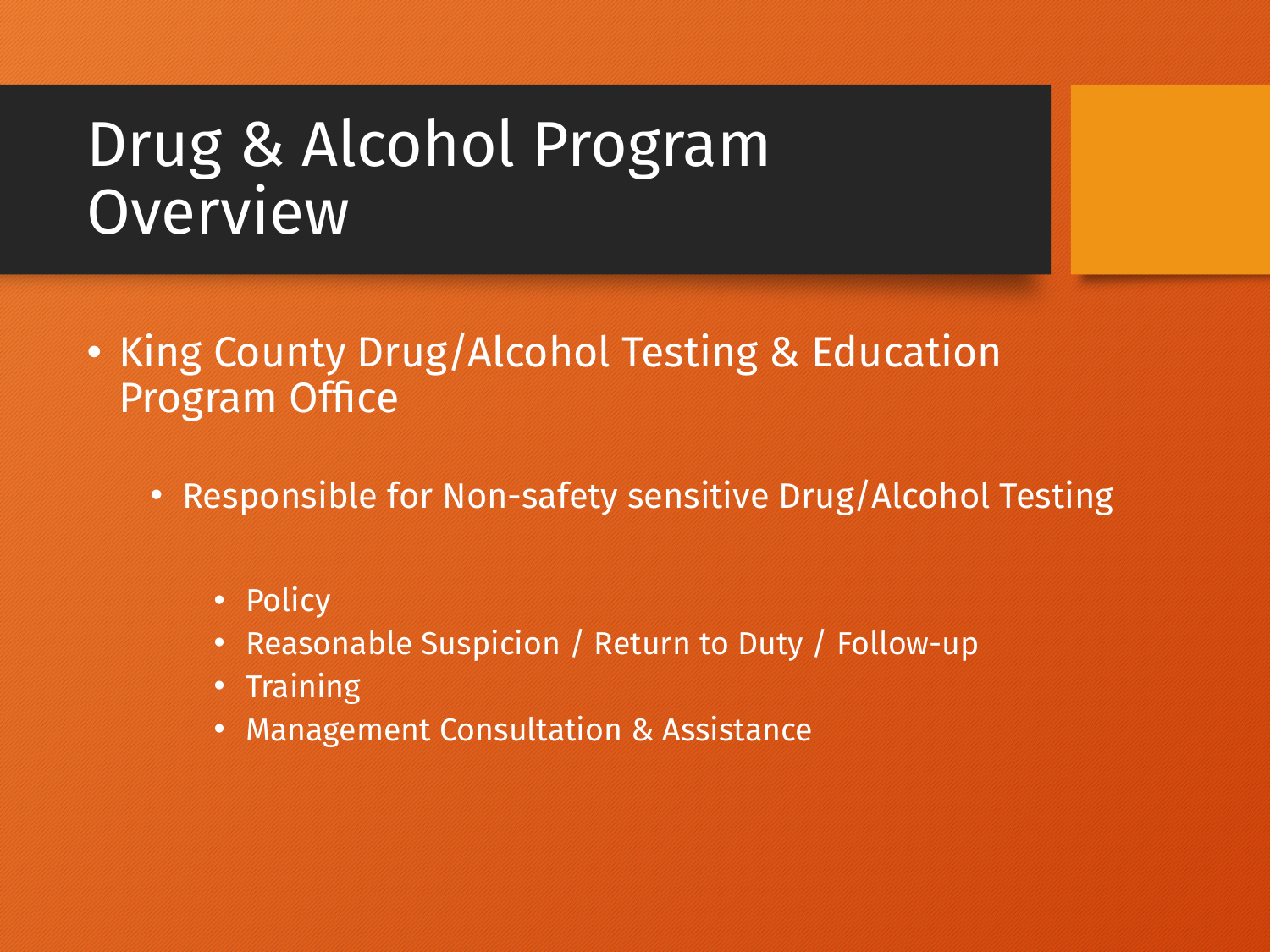

# Drug & Alcohol Program Overview
King County Drug/Alcohol Testing & Education Program Office

Responsible for Non-safety sensitive Drug/Alcohol Testing

Policy
Reasonable Suspicion / Return to Duty / Follow-up
Training
Management Consultation & Assistance